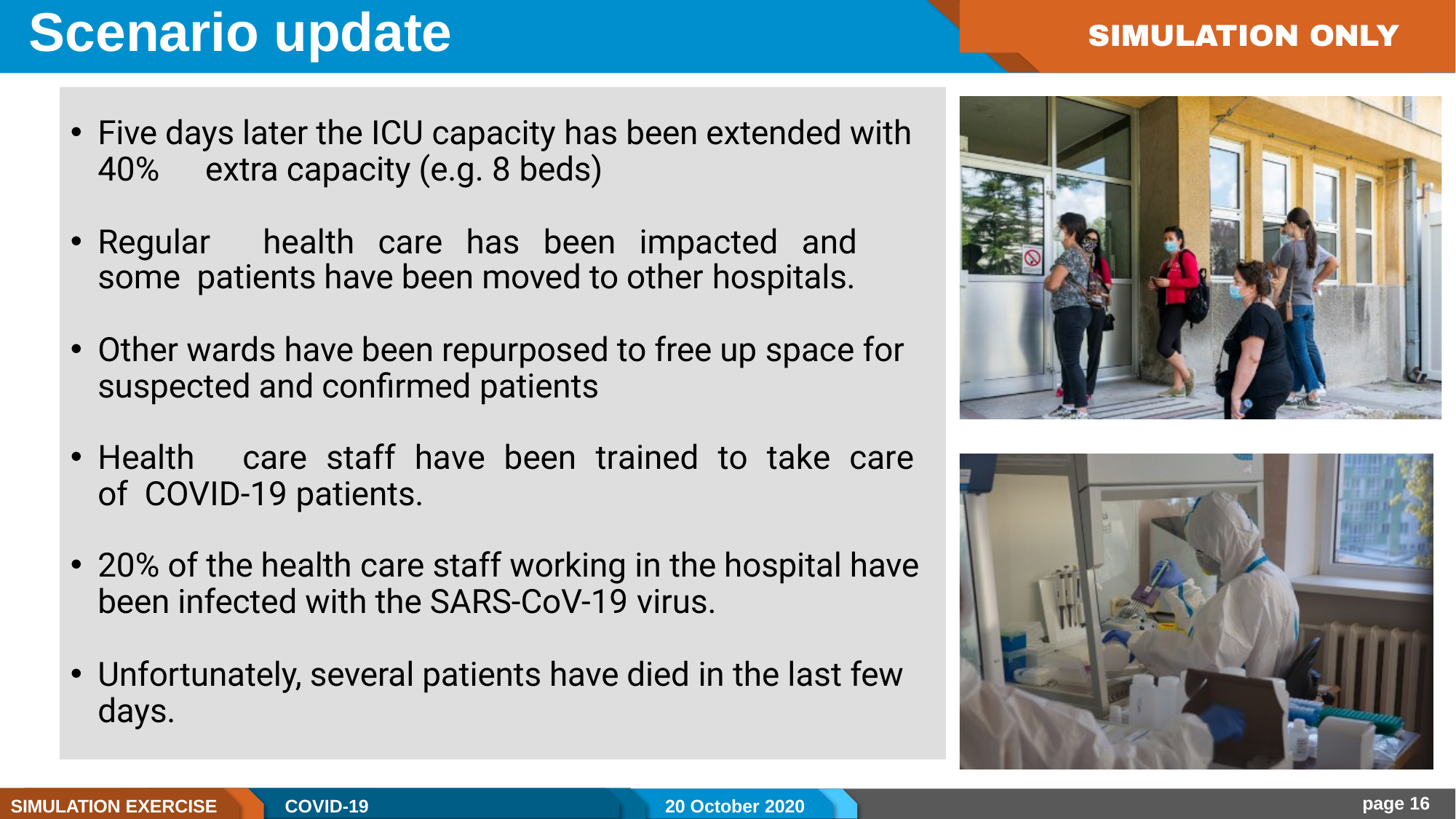

# Scenario update
SIMULATION ONLY

Five days later the ICU capacity has been extended with  40%	extra capacity (e.g. 8 beds)
Regular	health	care	has	been	impacted	and	some  patients have been moved to other hospitals.
Other wards have been repurposed to free up space for  suspected and confirmed patients
Health	care	staff	have	been	trained	to	take	care	of  COVID-19 patients.
20% of the health care staff working in the hospital have  been infected with the SARS-CoV-19 virus.
Unfortunately, several patients have died in the last few  days.

page 16
SIMULATION EXERCISE
COVID-19
20 October 2020